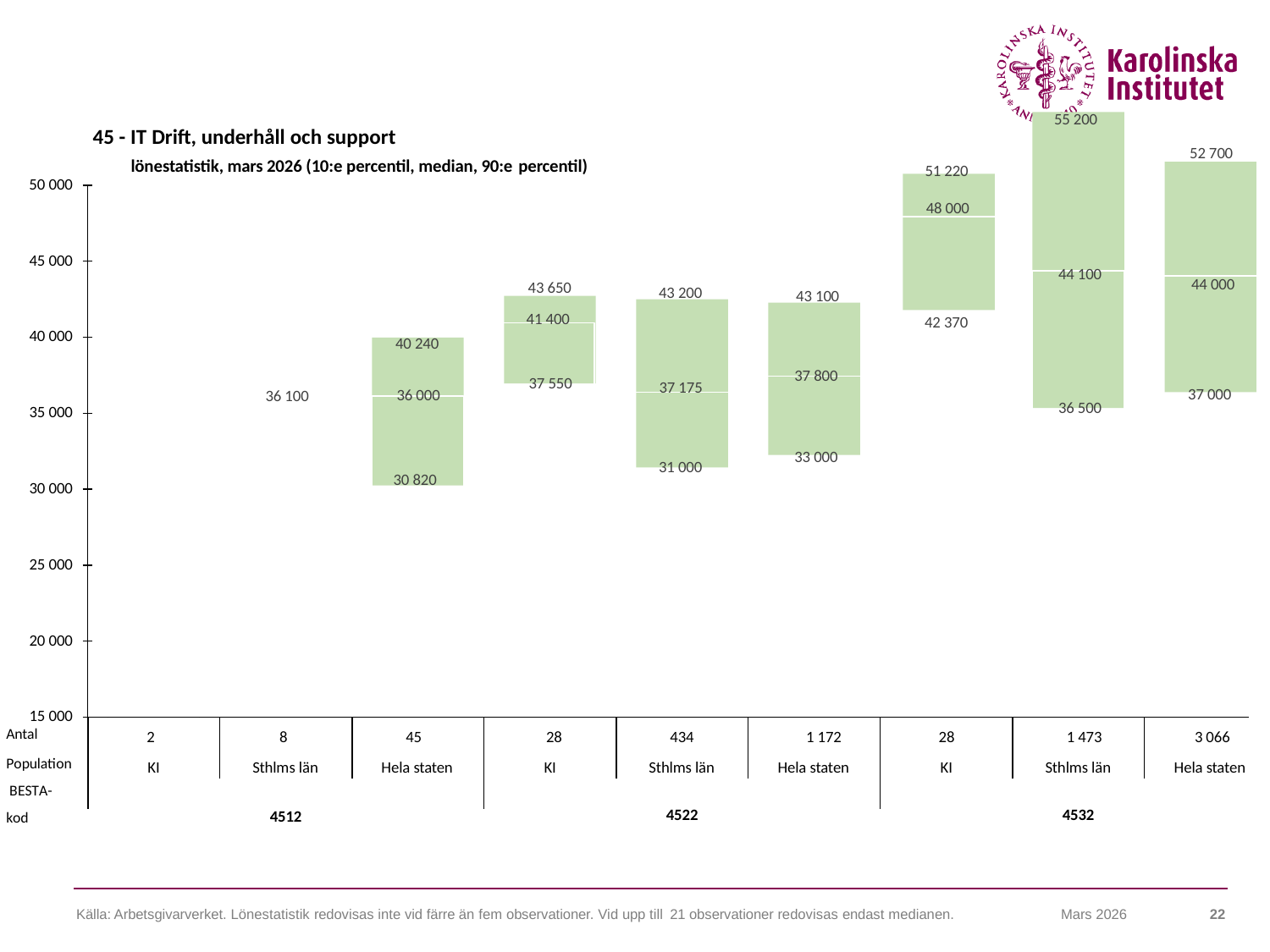

55 200
45 - IT Drift, underhåll och support
lönestatistik, mars 2026 (10:e percentil, median, 90:e percentil)
50 000

52 700
51 220
48 000
45 000
44 100
44 000
43 650
43 200
43 100
41 400
42 370
40 000
40 240
37 800
37 550
37 175
37 000
36 000
36 100
36 500
35 000
33 000
31 000
30 820
30 000
25 000
20 000
15 000
Antal
Population  BESTA-kod

2
45
28
434
1 172
28
1 473
3 066
8
KI
Sthlms län
Hela staten
KI
Sthlms län
Hela staten
KI
Sthlms län
Hela staten
4522
4532
4512
Källa: Arbetsgivarverket. Lönestatistik redovisas inte vid färre än fem observationer. Vid upp till 21 observationer redovisas endast medianen.
Mars 2026
22